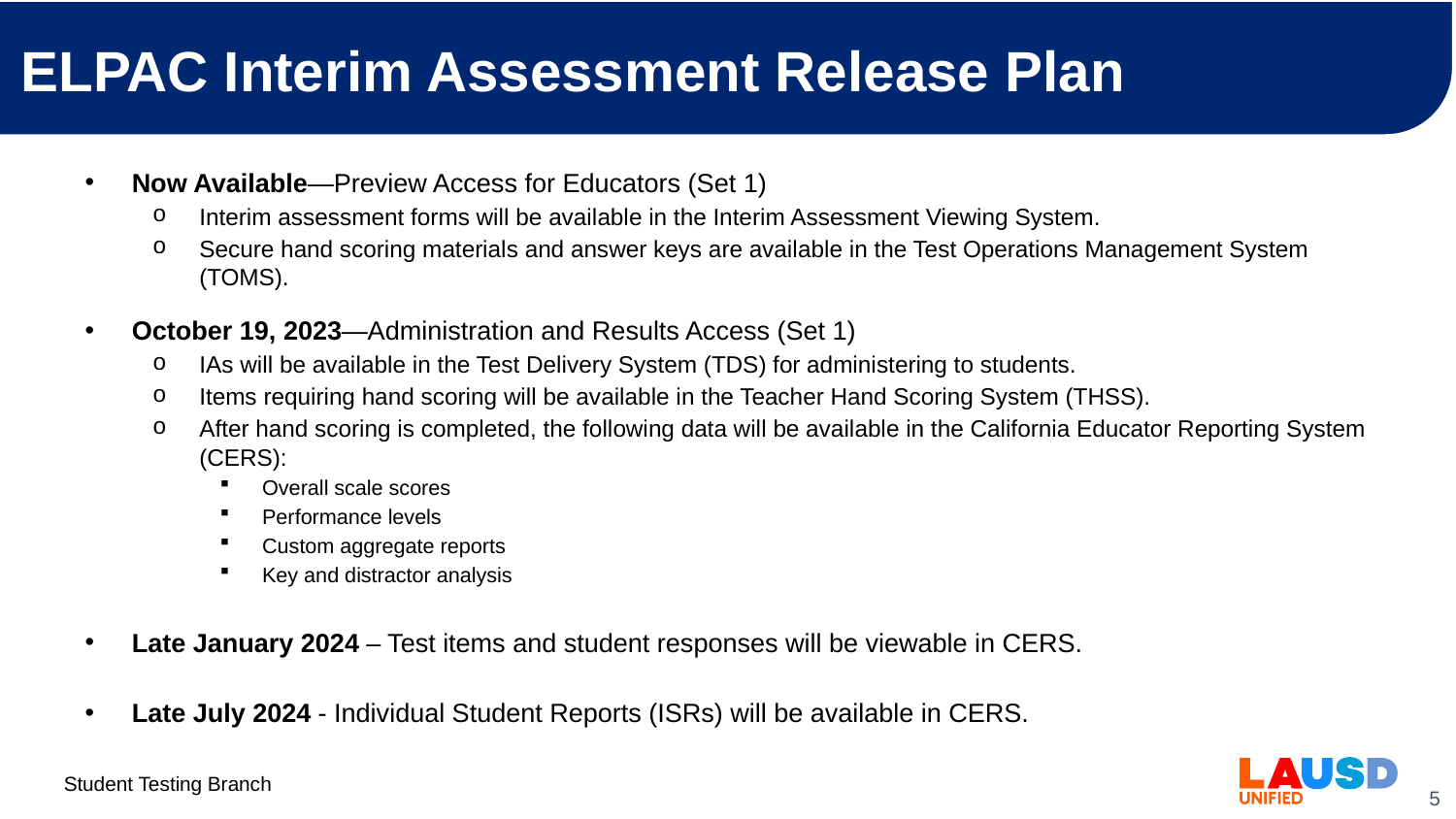

# ELPAC Interim Assessment Release Plan
Now Available—Preview Access for Educators (Set 1)
Interim assessment forms will be available in the Interim Assessment Viewing System.
Secure hand scoring materials and answer keys are available in the Test Operations Management System (TOMS).
October 19, 2023—Administration and Results Access (Set 1)
IAs will be available in the Test Delivery System (TDS) for administering to students.
Items requiring hand scoring will be available in the Teacher Hand Scoring System (THSS).
After hand scoring is completed, the following data will be available in the California Educator Reporting System (CERS):
Overall scale scores
Performance levels
Custom aggregate reports
Key and distractor analysis

Late January 2024 – Test items and student responses will be viewable in CERS.

Late July 2024 - Individual Student Reports (ISRs) will be available in CERS.